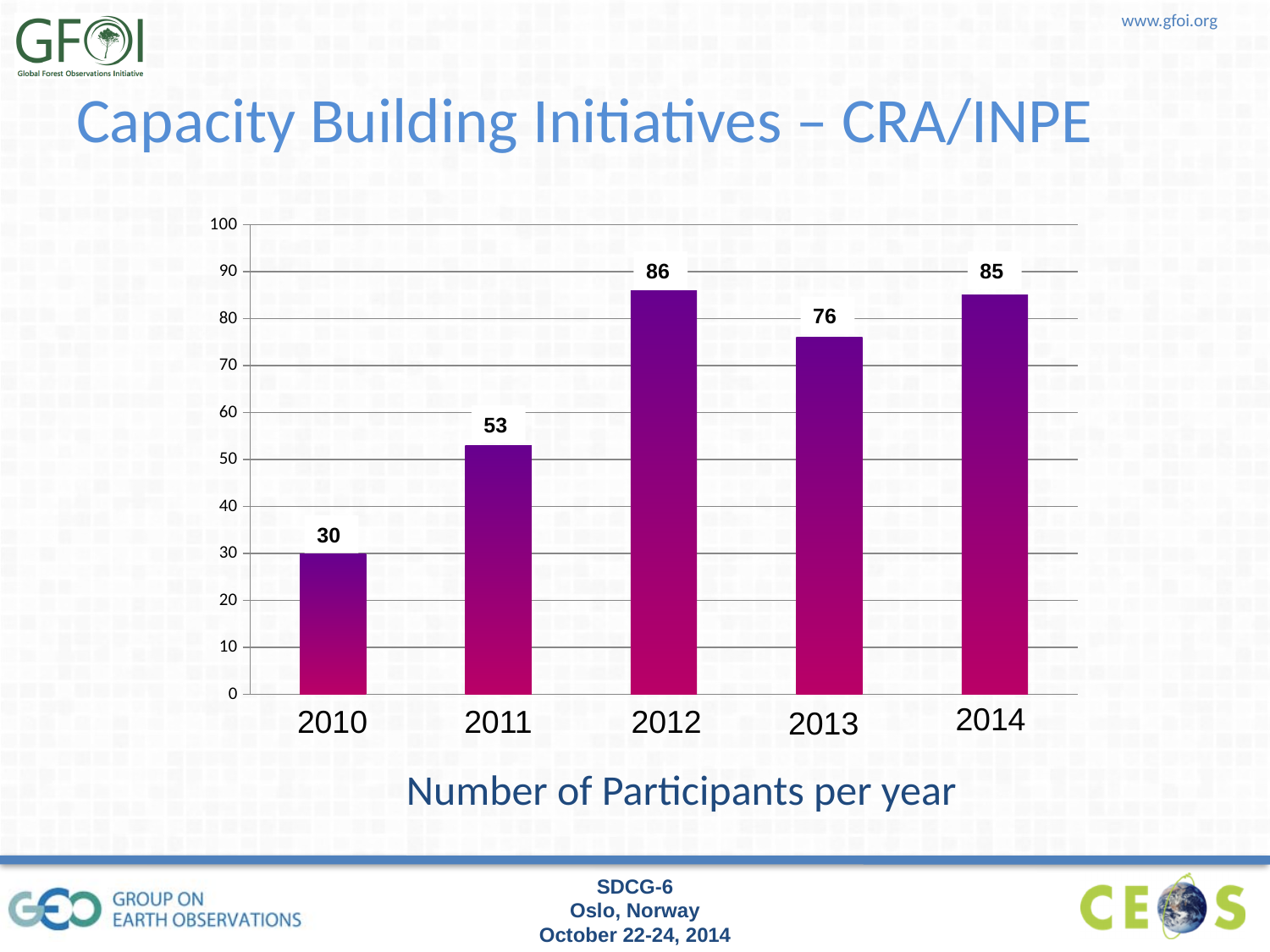

# Capacity Building Initiatives – CRA/INPE

### Chart

| Category |  |
|---|---|
86
85
76
53
30
2014
2010
2011
2012
2013
Number of Participants per year